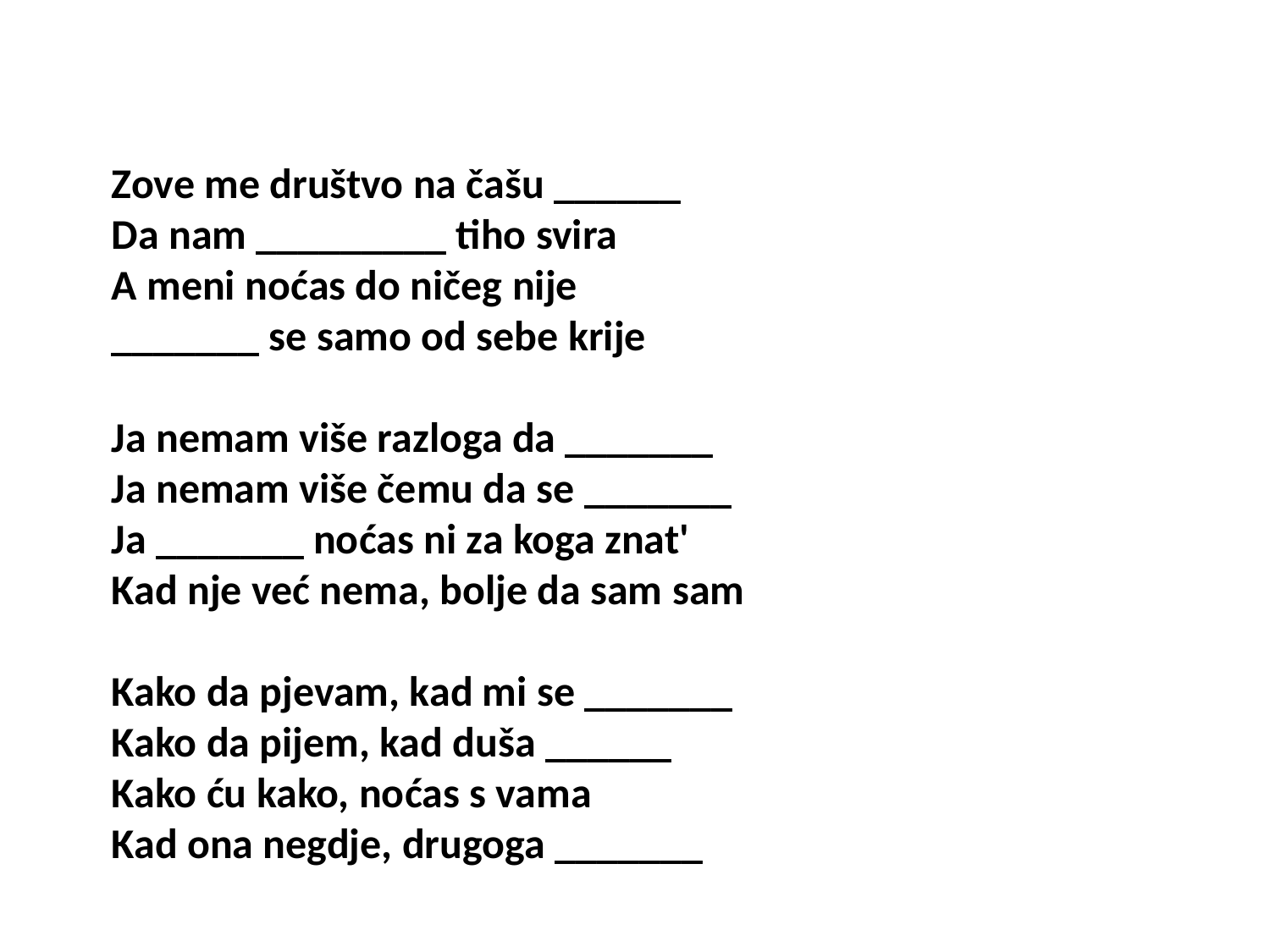

Zove me društvo na čašu ______
Da nam _________ tiho svira
A meni noćas do ničeg nije
_______ se samo od sebe krije

Ja nemam više razloga da _______
Ja nemam više čemu da se _______
Ja _______ noćas ni za koga znat'
Kad nje već nema, bolje da sam sam

Kako da pjevam, kad mi se _______
Kako da pijem, kad duša ______
Kako ću kako, noćas s vama
Kad ona negdje, drugoga _______